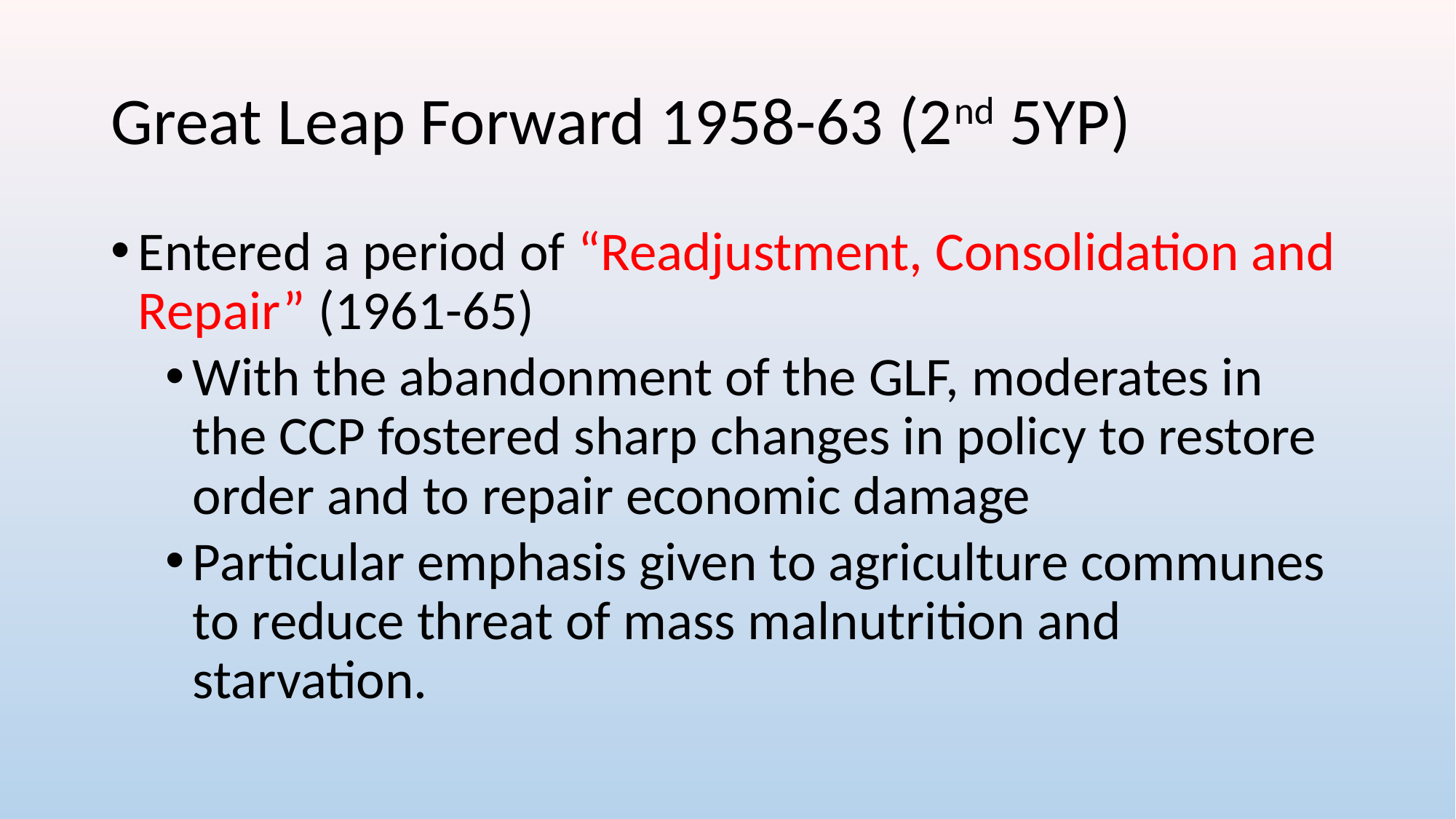

# Great Leap Forward 1958-63 (2nd 5YP)
Entered a period of “Readjustment, Consolidation and Repair” (1961-65)
With the abandonment of the GLF, moderates in the CCP fostered sharp changes in policy to restore order and to repair economic damage
Particular emphasis given to agriculture communes to reduce threat of mass malnutrition and starvation.